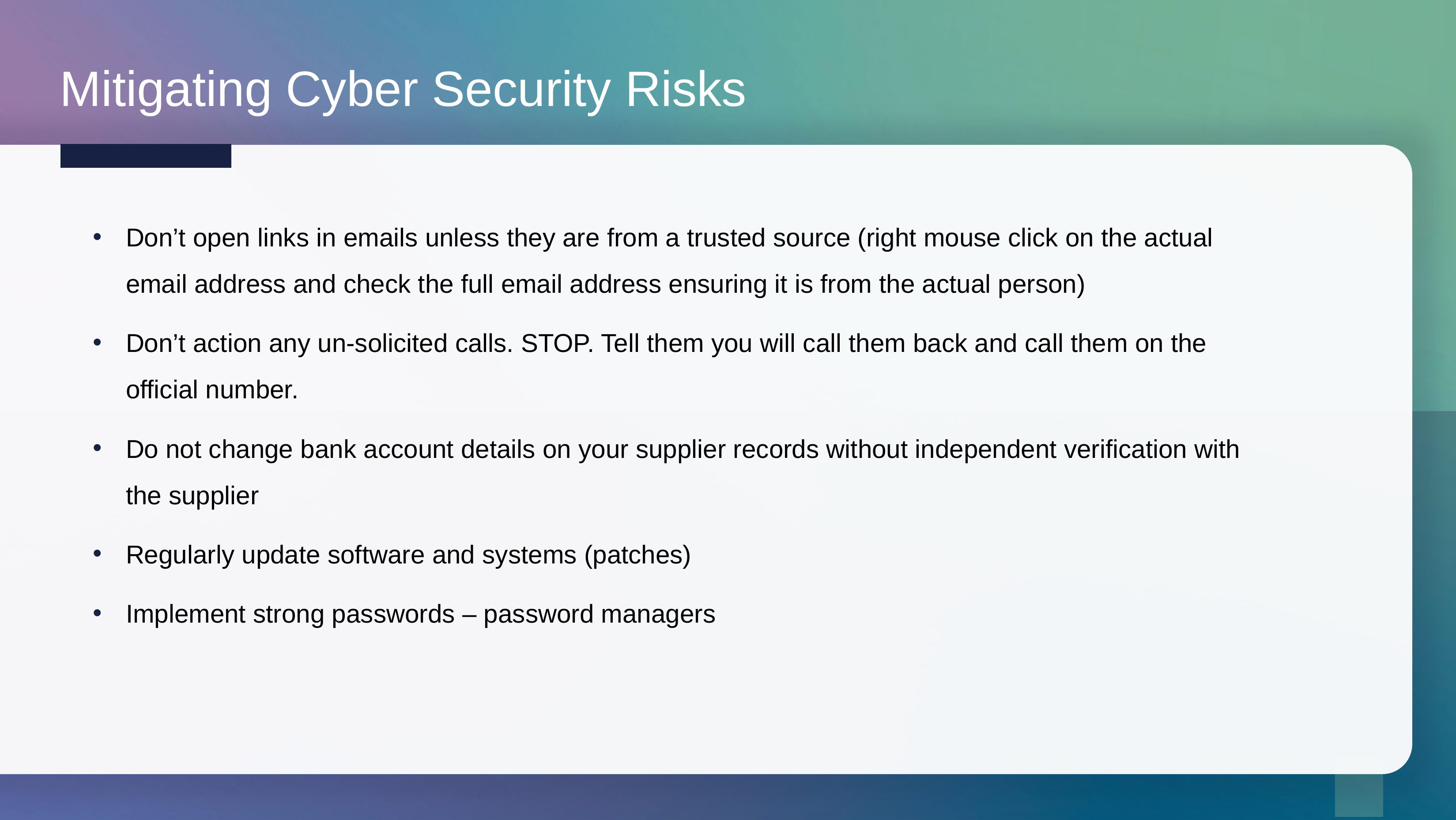

Mitigating Cyber Security Risks
Don’t open links in emails unless they are from a trusted source (right mouse click on the actual email address and check the full email address ensuring it is from the actual person)
Don’t action any un-solicited calls. STOP. Tell them you will call them back and call them on the official number.
Do not change bank account details on your supplier records without independent verification with the supplier
Regularly update software and systems (patches)
Implement strong passwords – password managers